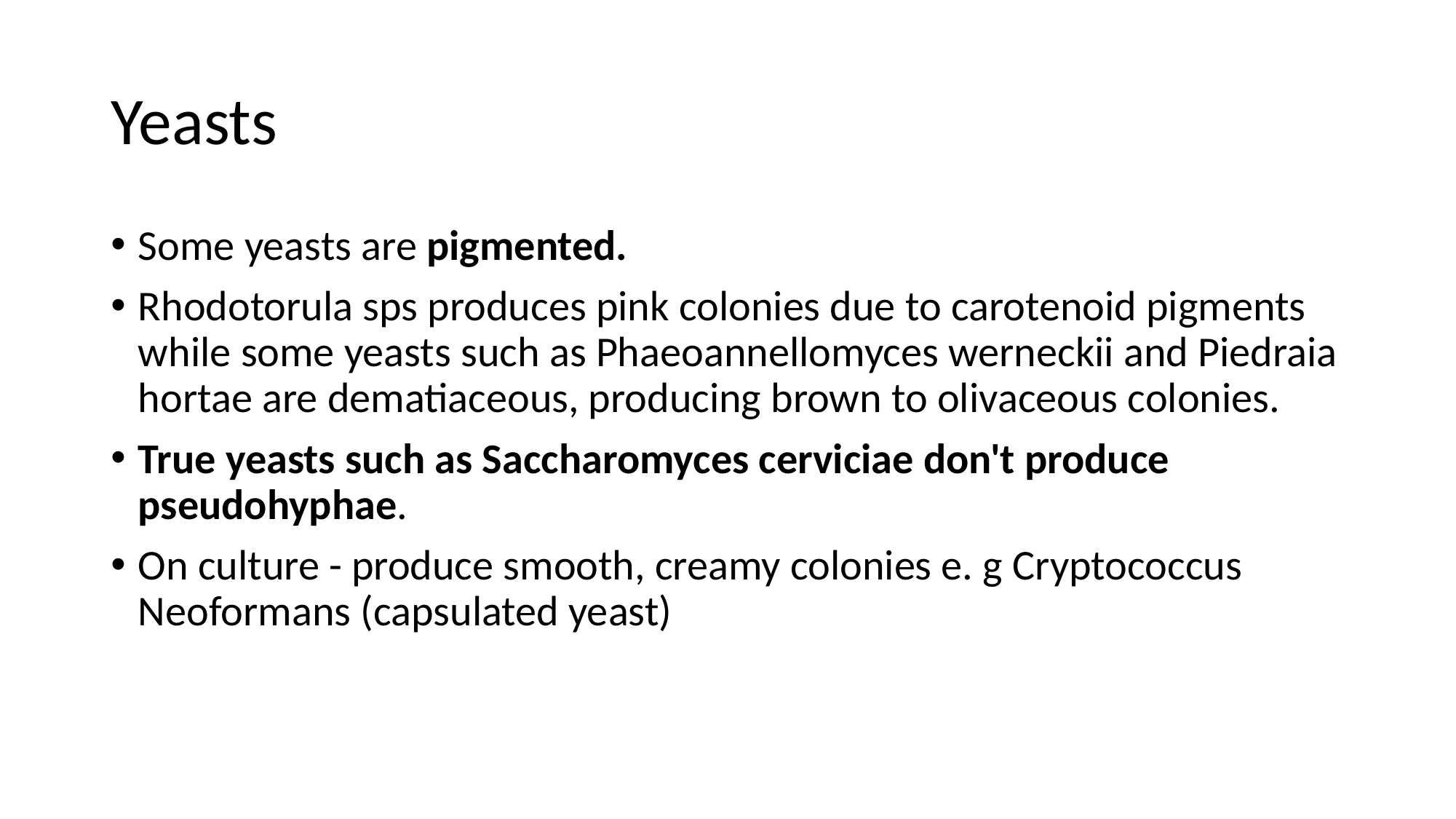

# Yeasts
Some yeasts are pigmented.
Rhodotorula sps produces pink colonies due to carotenoid pigments while some yeasts such as Phaeoannellomyces werneckii and Piedraia hortae are dematiaceous, producing brown to olivaceous colonies.
True yeasts such as Saccharomyces cerviciae don't produce pseudohyphae.
On culture - produce smooth, creamy colonies e. g Cryptococcus Neoformans (capsulated yeast)